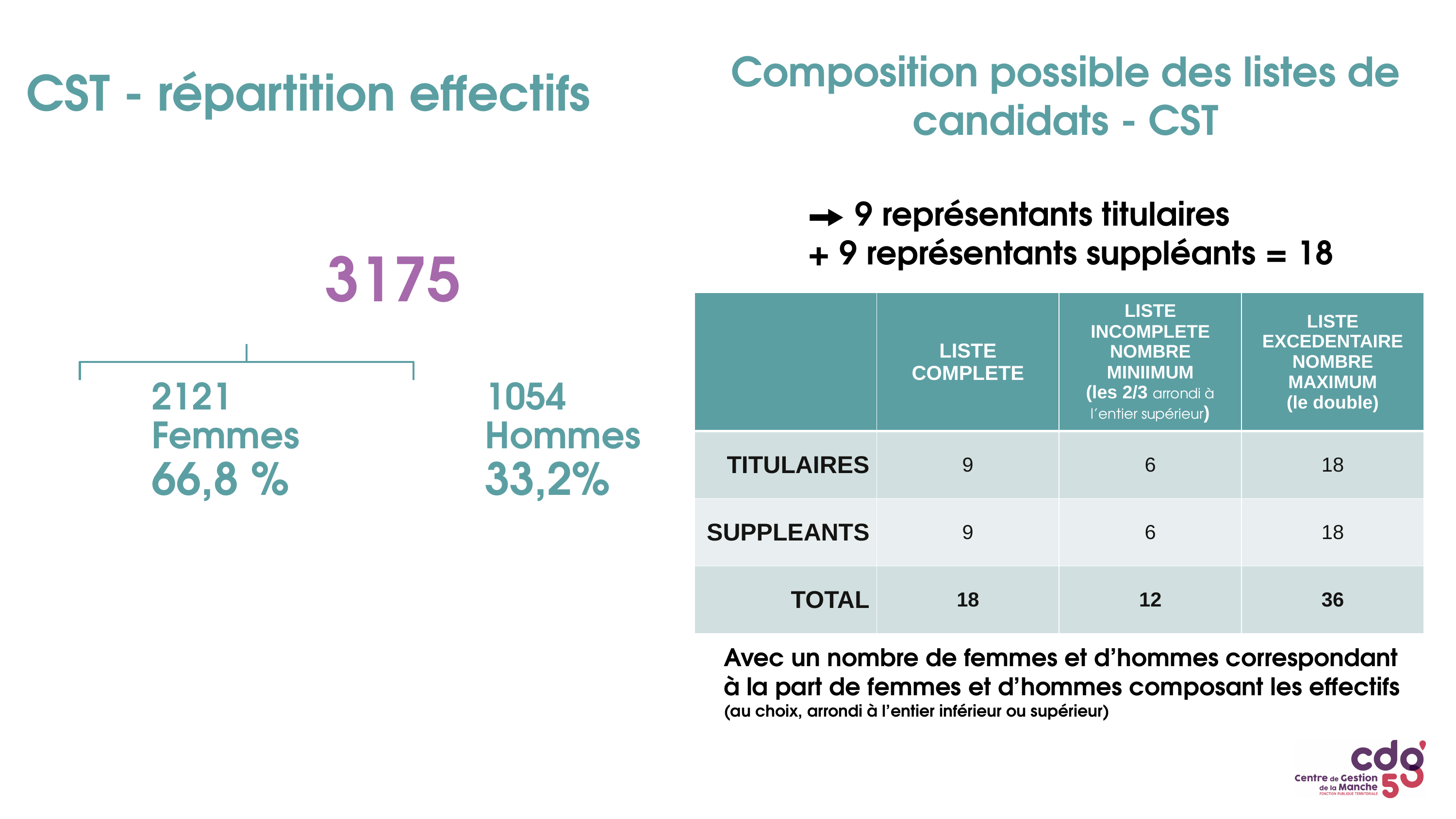

Composition possible des listes de candidats - CST
CST - répartition effectifs
3175
2121 Femmes
66,8 %
1054 Hommes
33,2%
➡️ 9 représentants titulaires
+ 9 représentants suppléants = 18

|  | LISTE COMPLETE | LISTE INCOMPLETE NOMBRE MINIIMUM (les 2/3 arrondi à l’entier supérieur) | LISTE EXCEDENTAIRE NOMBRE MAXIMUM (le double) |
| --- | --- | --- | --- |
| TITULAIRES | 9 | 6 | 18 |
| SUPPLEANTS | 9 | 6 | 18 |
| TOTAL | 18 | 12 | 36 |
Avec un nombre de femmes et d’hommes correspondant à la part de femmes et d’hommes composant les effectifs (au choix, arrondi à l’entier inférieur ou supérieur)